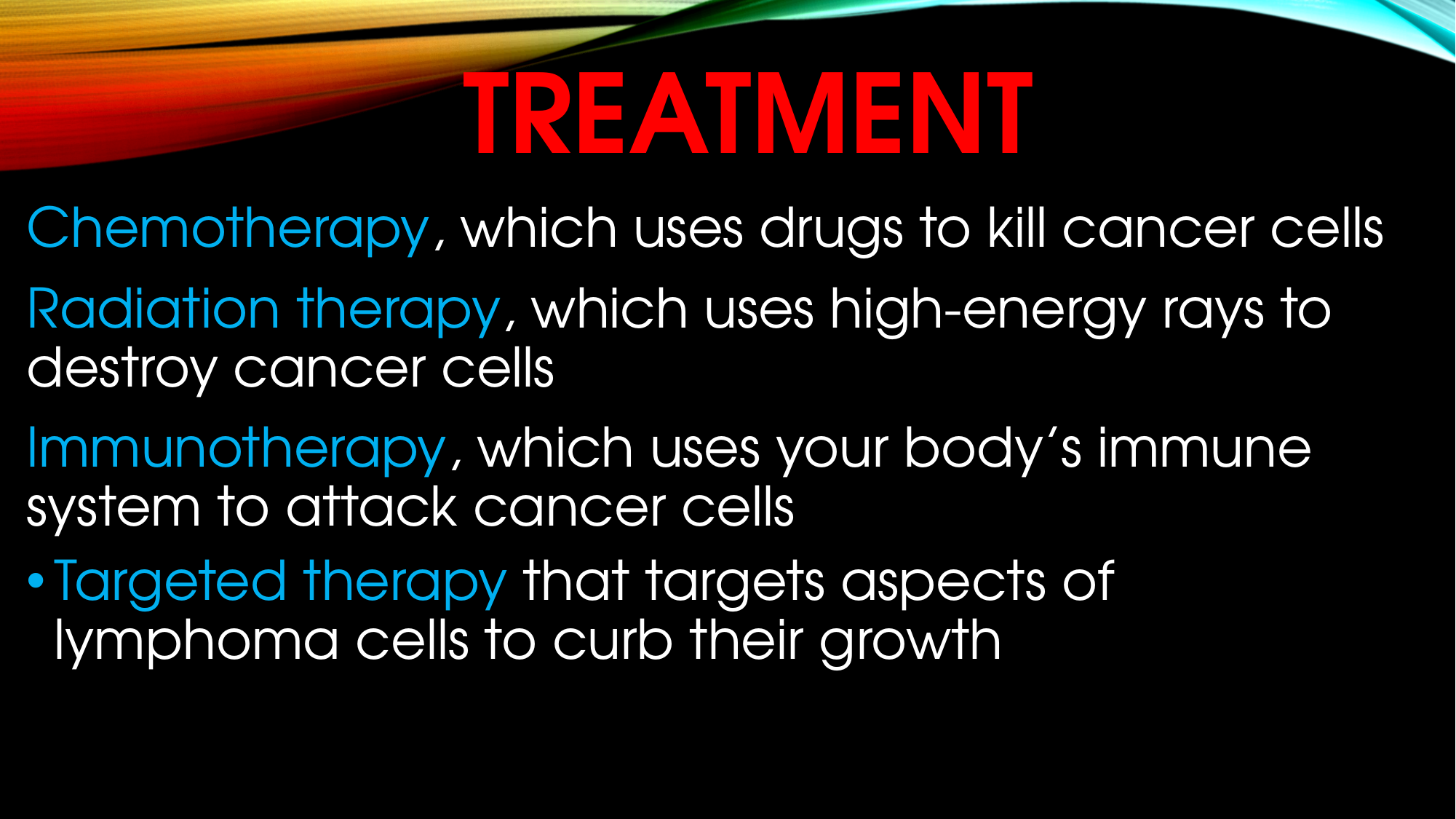

# TREATMENT
Chemotherapy, which uses drugs to kill cancer cells
Radiation therapy, which uses high-energy rays to destroy cancer cells
Immunotherapy, which uses your body’s immune system to attack cancer cells
Targeted therapy that targets aspects of lymphoma cells to curb their growth